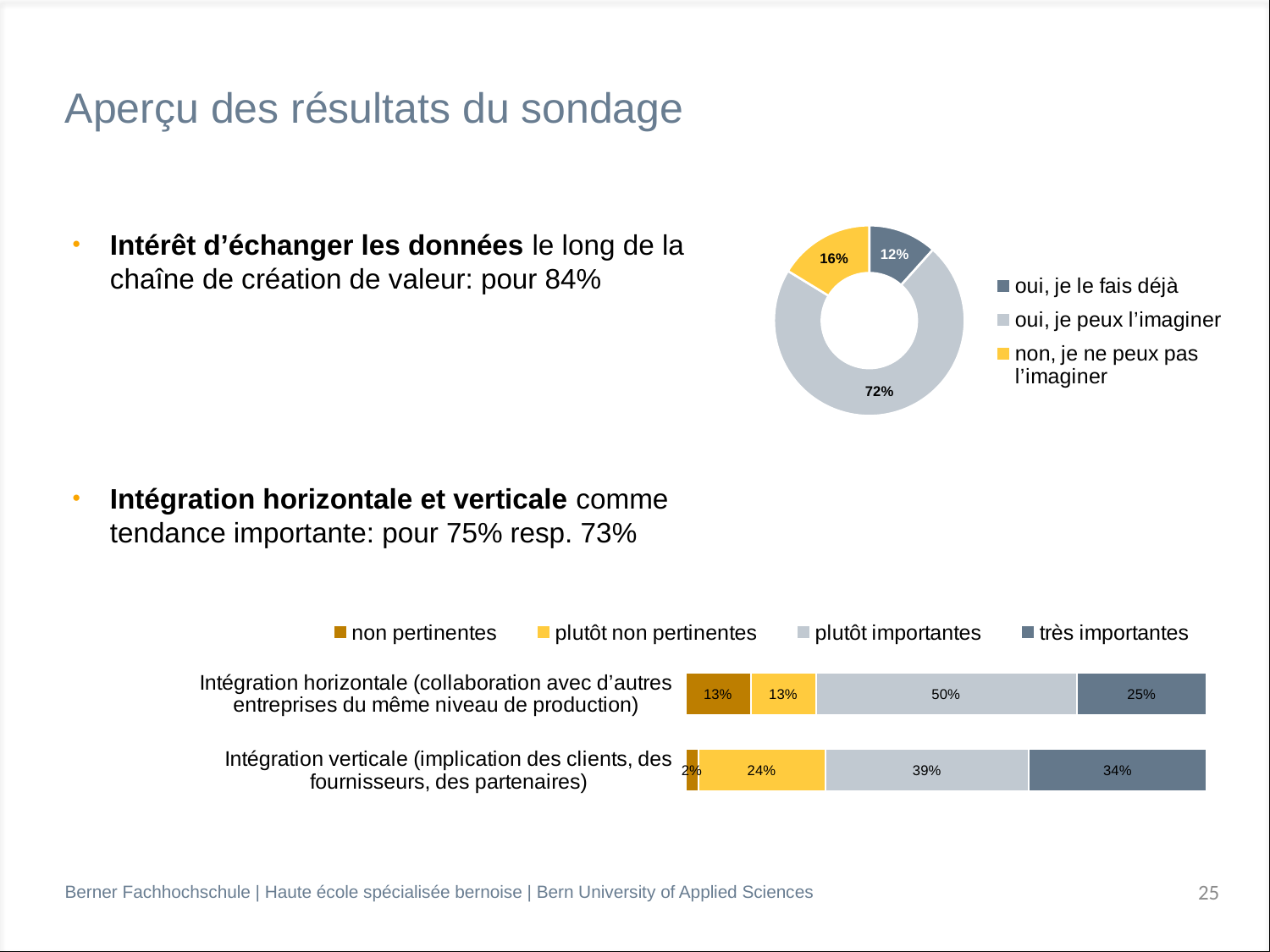

# Aperçu des résultats du sondage
Intérêt d’échanger les données le long de la chaîne de création de valeur: pour 84%

Intégration horizontale et verticale comme tendance importante: pour 75% resp. 73%

### Chart

| Category | Responses |
|---|---|
| oui, je le fais déjà | 0.11627906976744186 |
| oui, je peux l’imaginer | 0.7209302325581395 |
| non, je ne peux pas l’imaginer | 0.16279069767441862 |

### Chart

| Category | non pertinentes | plutôt non pertinentes | plutôt importantes | très importantes |
|---|---|---|---|---|
| Intégration horizontale (collaboration avec d’autres entreprises du même niveau de production) | 0.125 | 0.125 | 0.5 | 0.25 |
| Intégration verticale (implication des clients, des fournisseurs, des partenaires) | 0.024390243902439025 | 0.24390243902439024 | 0.3902439024390244 | 0.34146341463414637 |